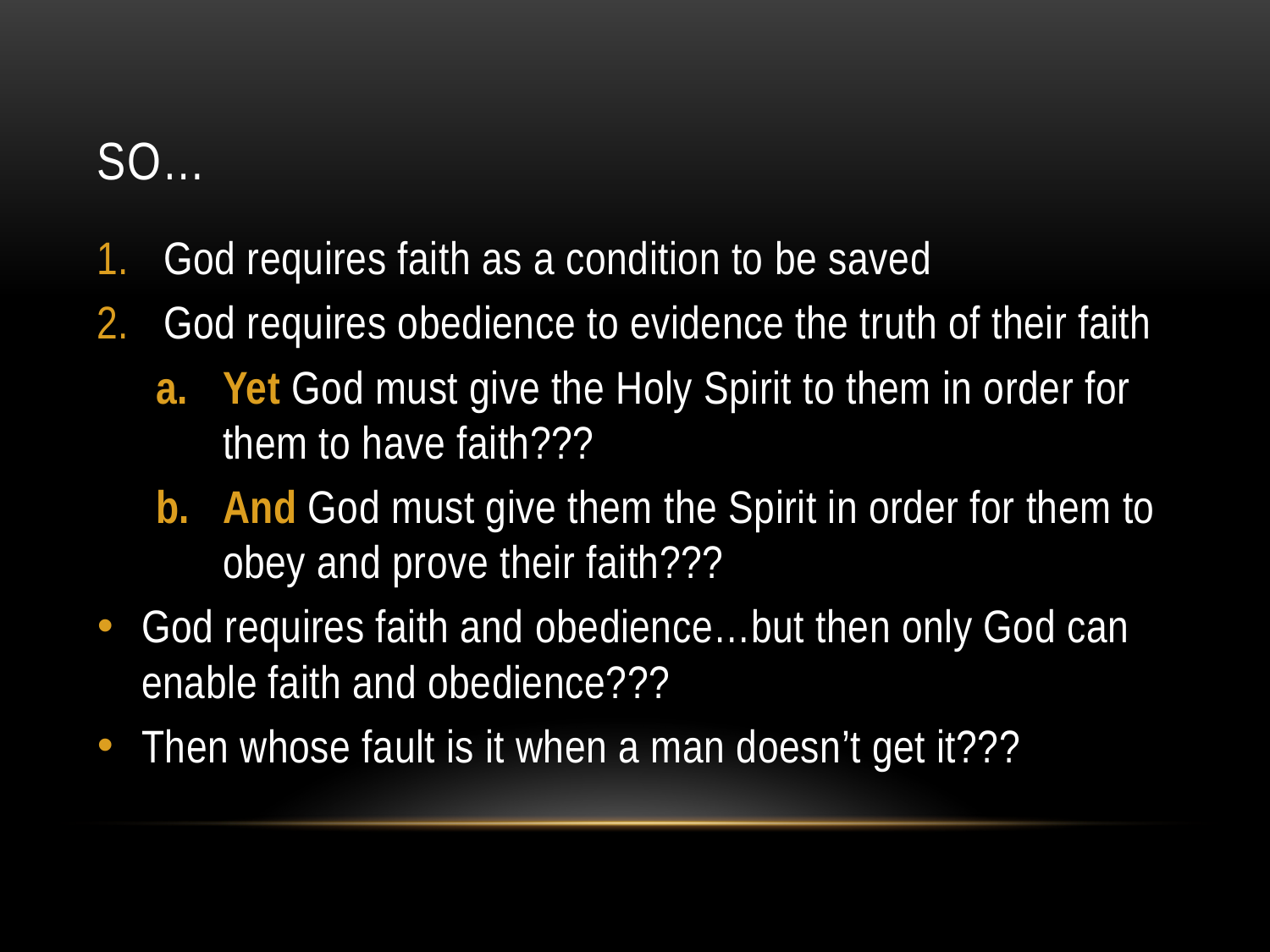

# So…
God requires faith as a condition to be saved
God requires obedience to evidence the truth of their faith
Yet God must give the Holy Spirit to them in order for them to have faith???
And God must give them the Spirit in order for them to obey and prove their faith???
God requires faith and obedience…but then only God can enable faith and obedience???
Then whose fault is it when a man doesn’t get it???